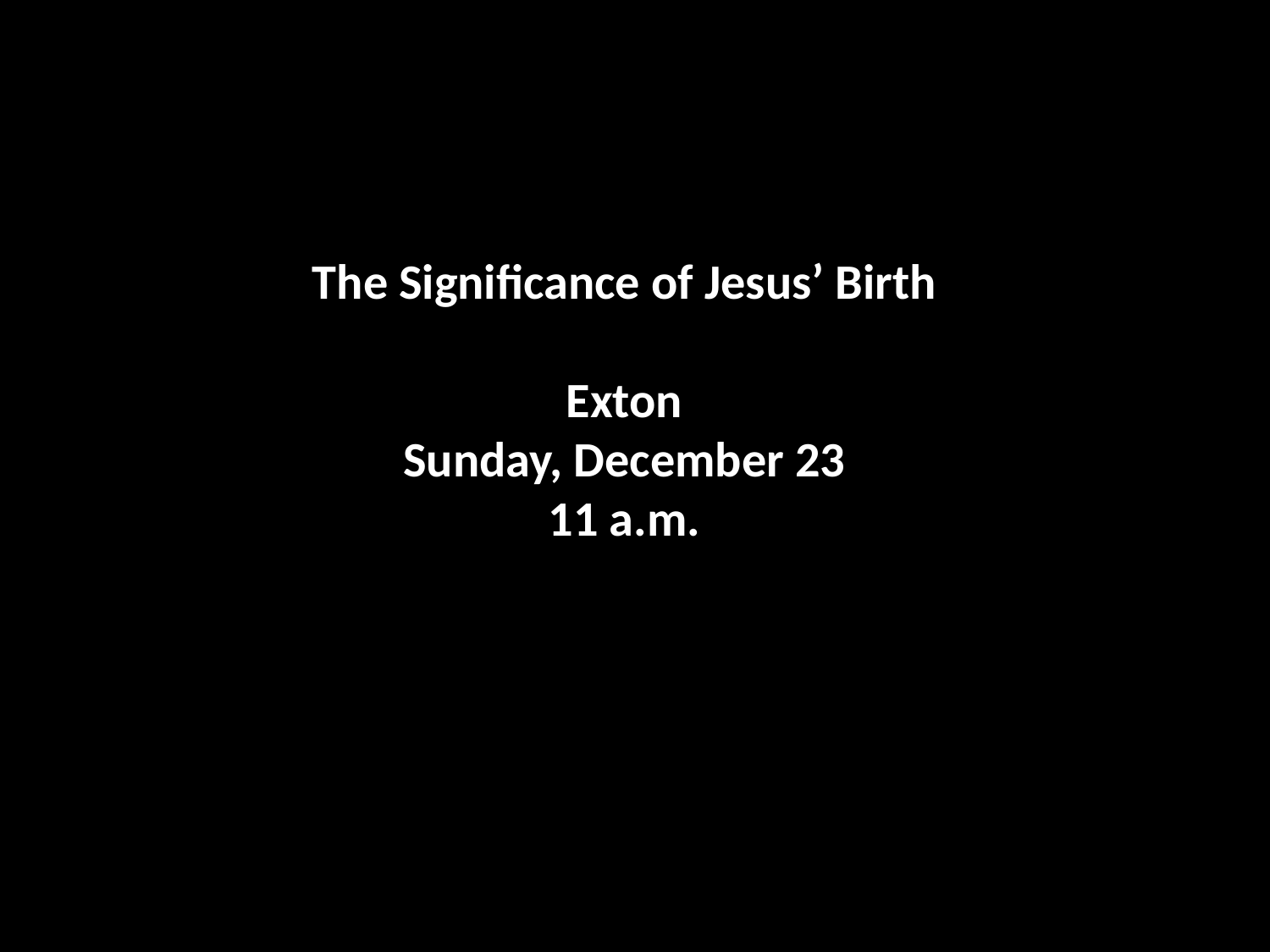

The Significance of Jesus’ Birth

Exton
Sunday, December 23
11 a.m.